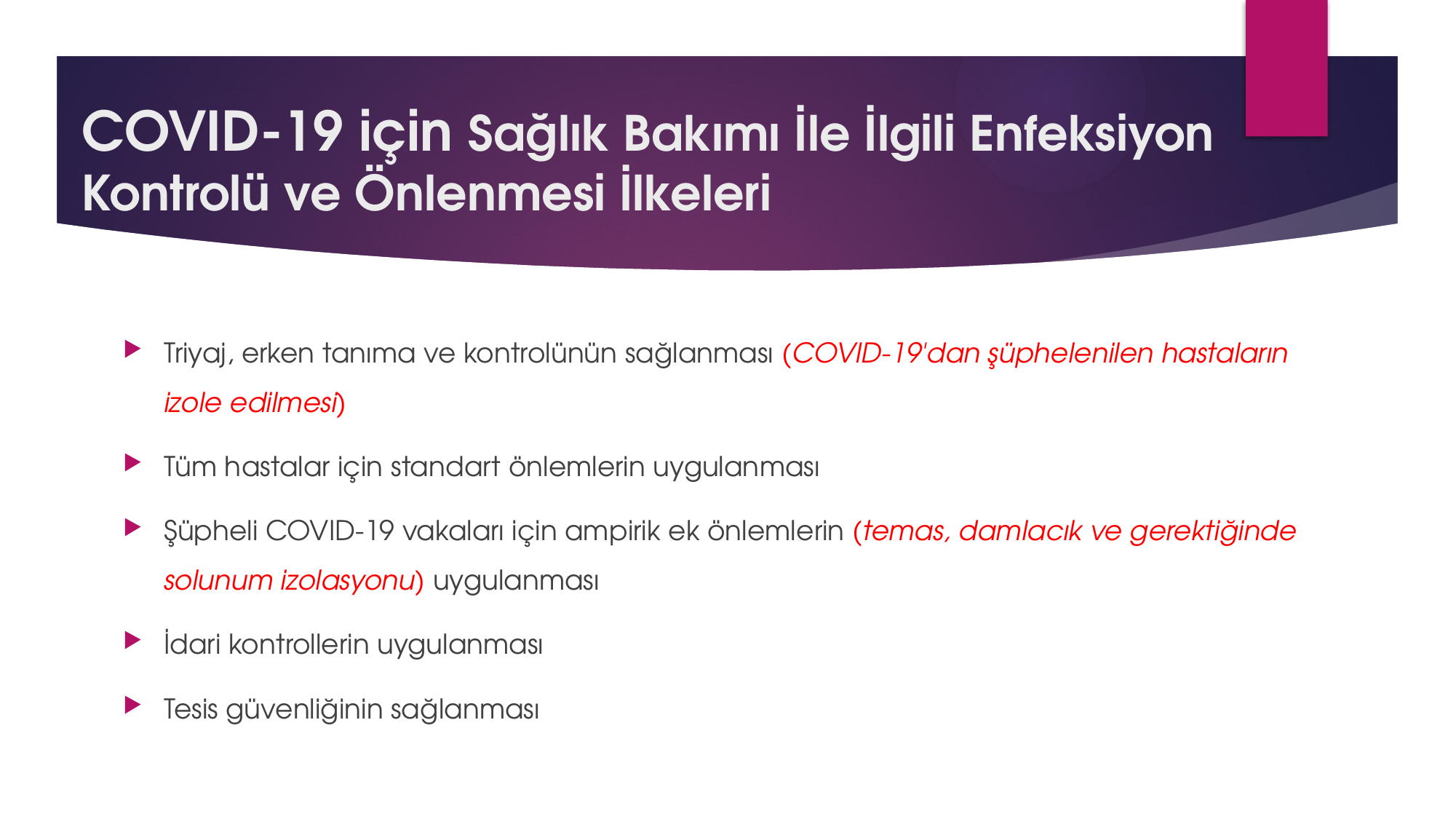

# COVID-19 için Sağlık Bakımı İle İlgili Enfeksiyon Kontrolü ve Önlenmesi İlkeleri
Triyaj, erken tanıma ve kontrolünün sağlanması (COVID-19'dan şüphelenilen hastaların izole edilmesi)
Tüm hastalar için standart önlemlerin uygulanması
Şüpheli COVID-19 vakaları için ampirik ek önlemlerin (temas, damlacık ve gerektiğinde solunum izolasyonu) uygulanması
İdari kontrollerin uygulanması
Tesis güvenliğinin sağlanması